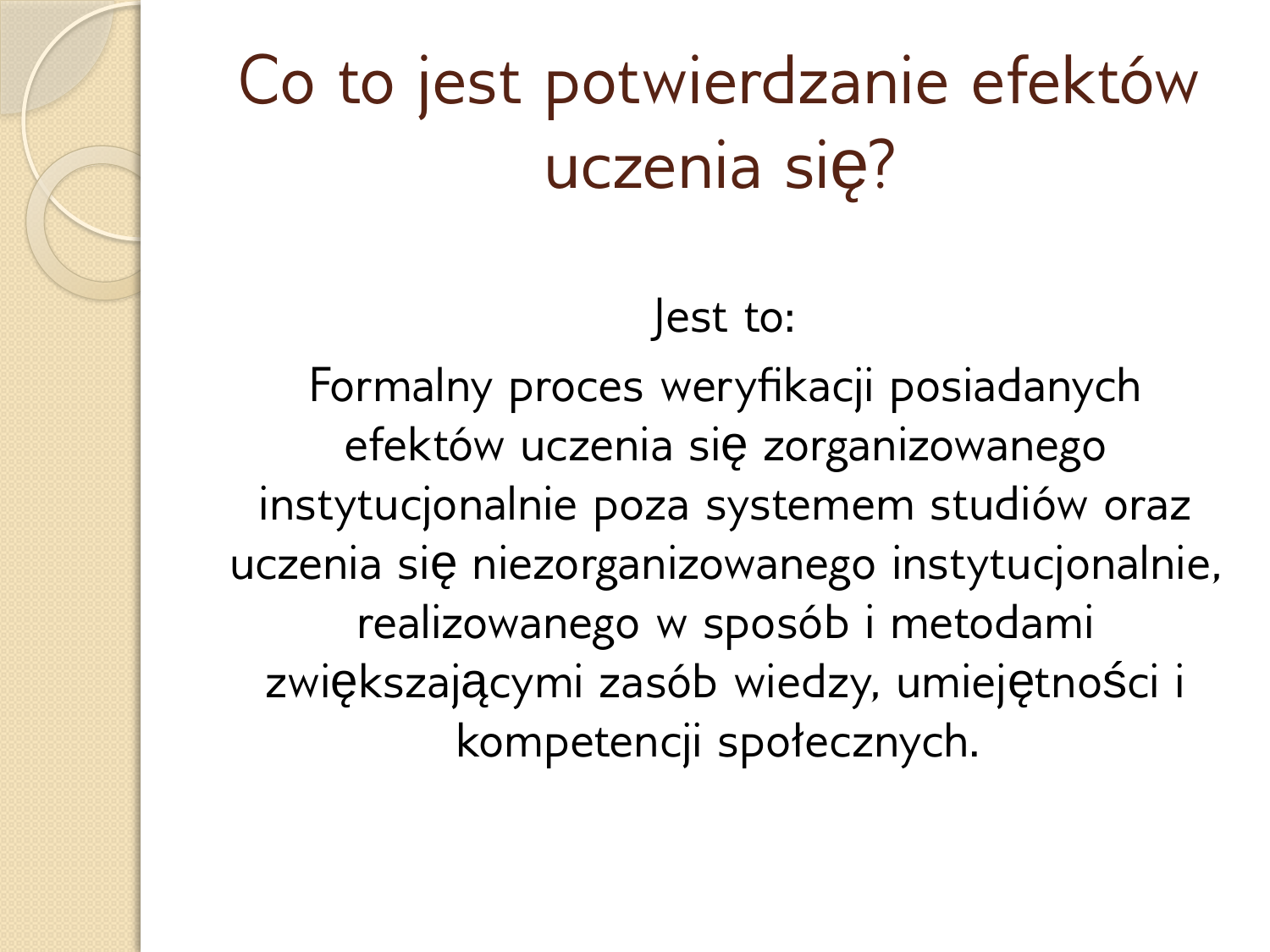

# Co to jest potwierdzanie efektów uczenia się?
Jest to:
Formalny proces weryfikacji posiadanych efektów uczenia się zorganizowanego instytucjonalnie poza systemem studiów oraz uczenia się niezorganizowanego instytucjonalnie, realizowanego w sposób i metodami zwiększającymi zasób wiedzy, umiejętności i kompetencji społecznych.